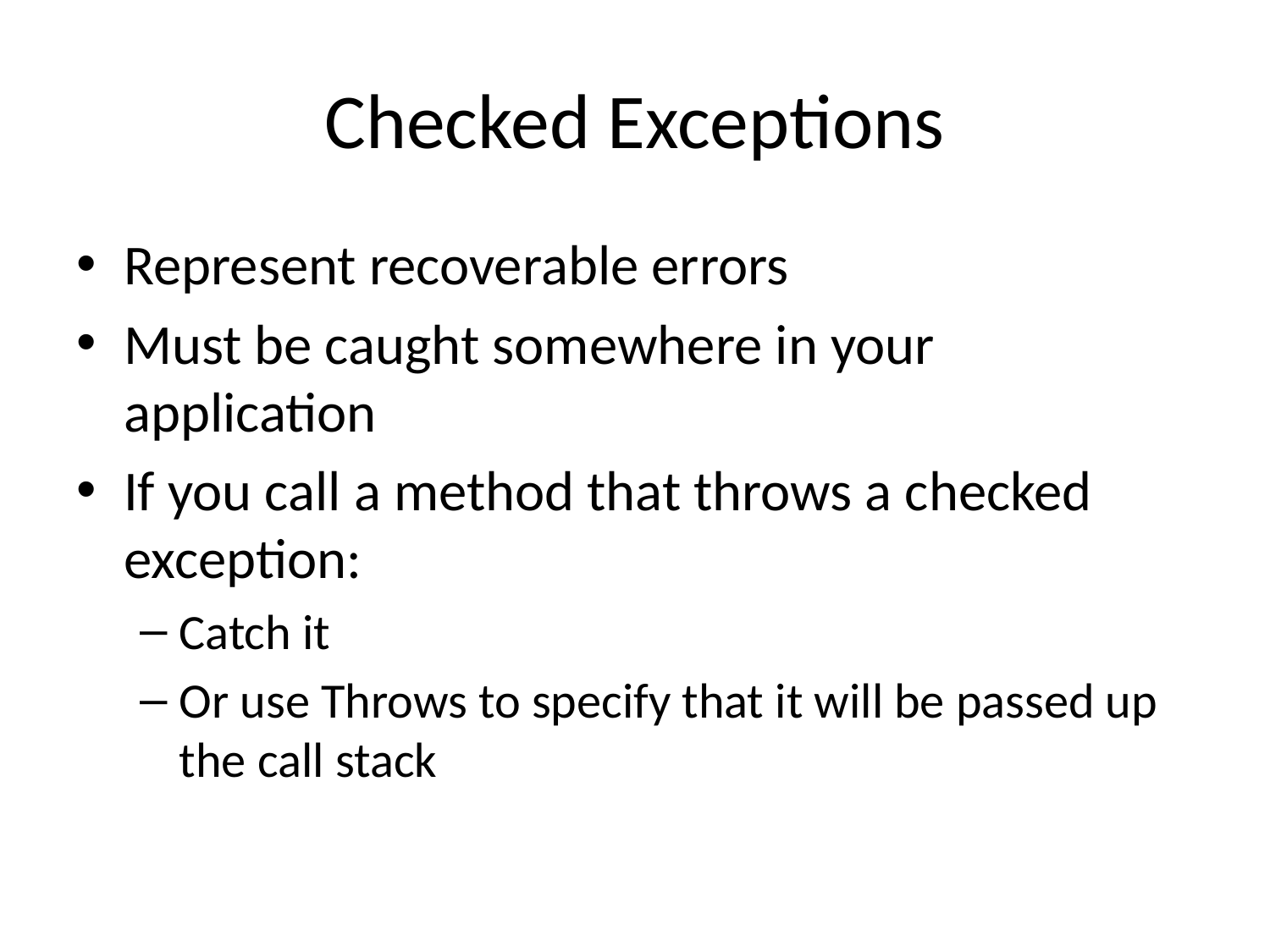

# Checked Exceptions
Represent recoverable errors
Must be caught somewhere in your application
If you call a method that throws a checked exception:
Catch it
Or use Throws to specify that it will be passed up the call stack